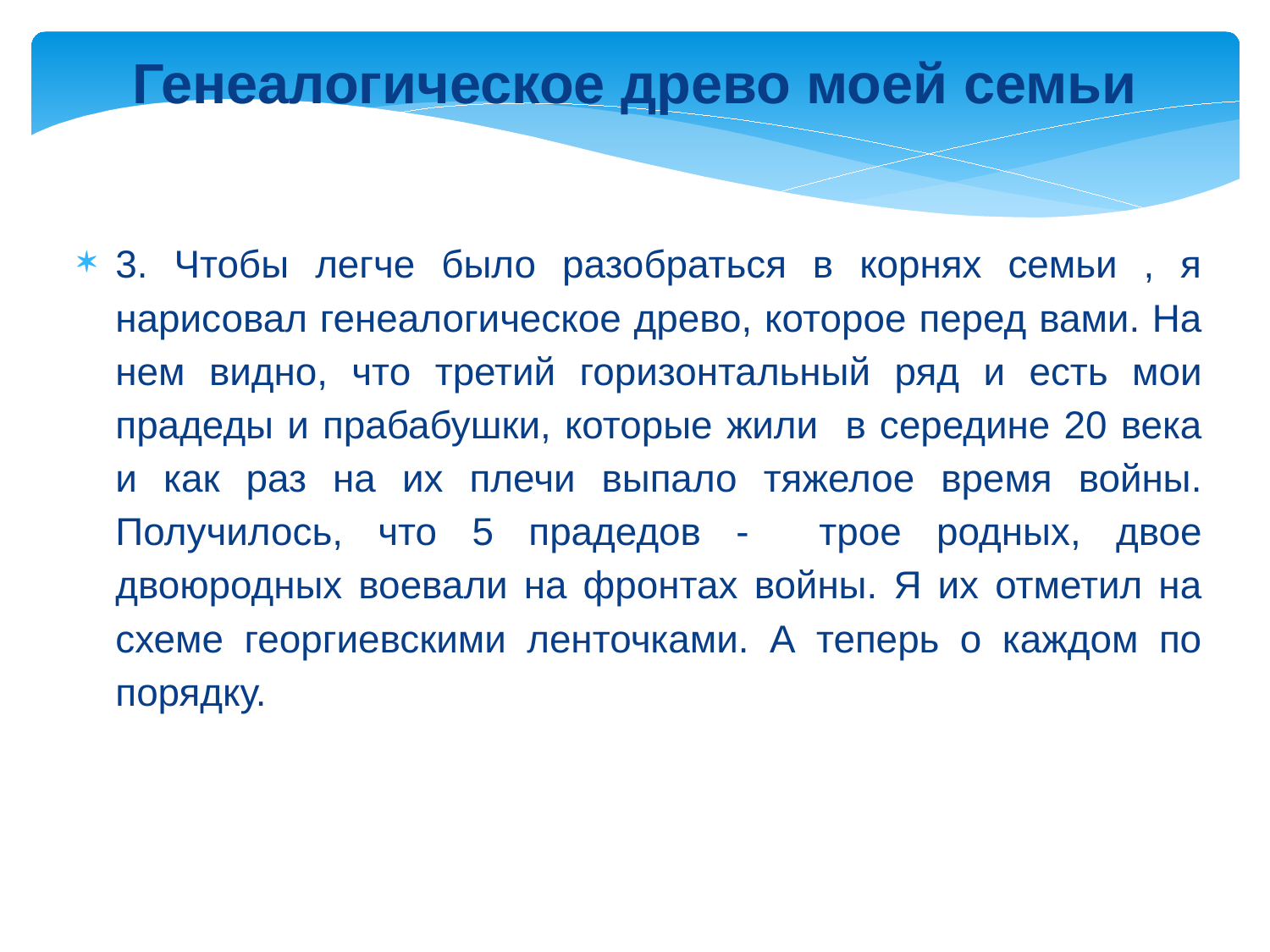

# Генеалогическое древо моей семьи
3. Чтобы легче было разобраться в корнях семьи , я нарисовал генеалогическое древо, которое перед вами. На нем видно, что третий горизонтальный ряд и есть мои прадеды и прабабушки, которые жили  в середине 20 века и как раз на их плечи выпало тяжелое время войны. Получилось, что 5 прадедов -  трое родных, двое двоюродных воевали на фронтах войны. Я их отметил на схеме георгиевскими ленточками. А теперь о каждом по порядку.